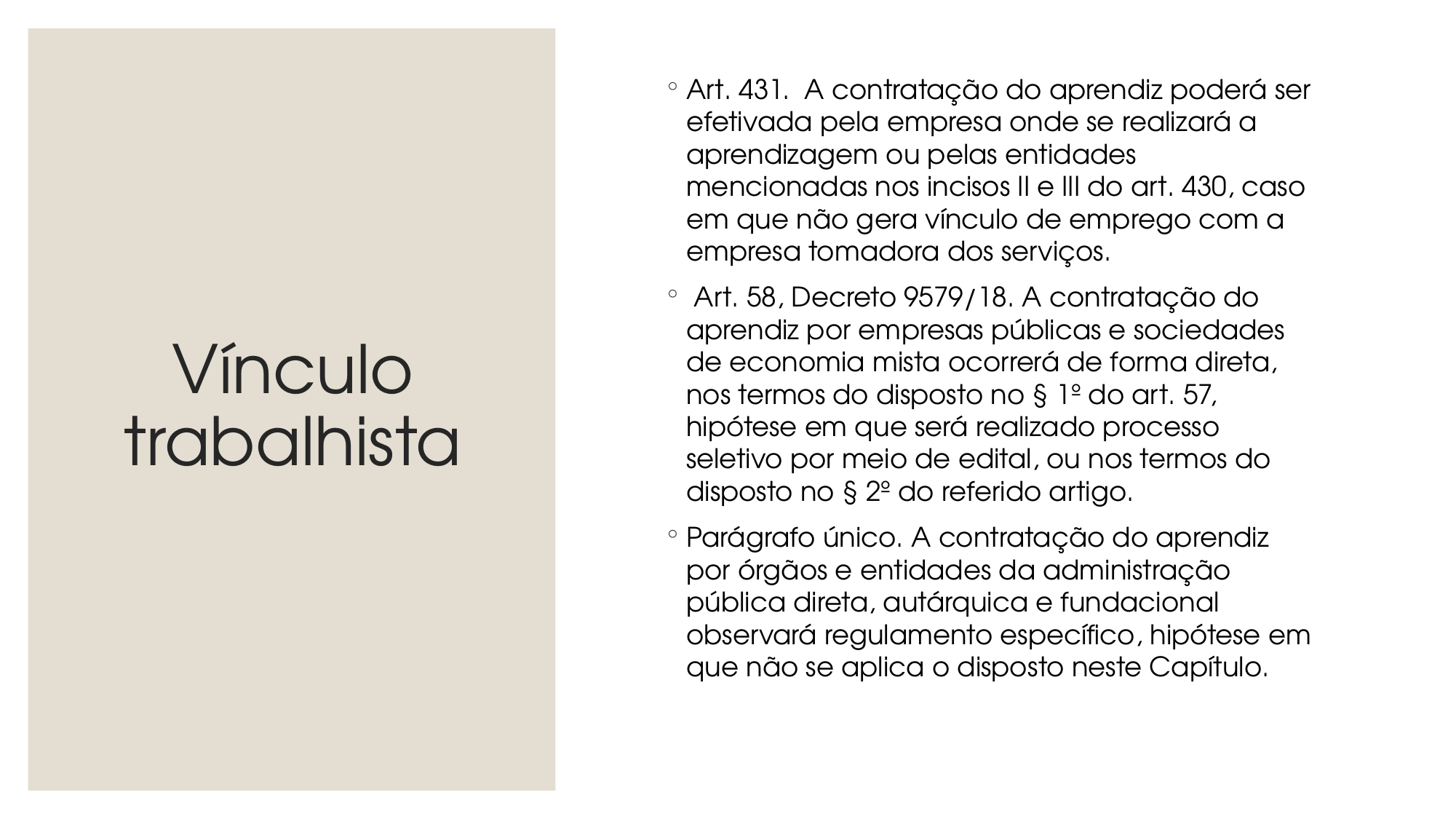

# Vínculo trabalhista
Art. 431.  A contratação do aprendiz poderá ser efetivada pela empresa onde se realizará a aprendizagem ou pelas entidades mencionadas nos incisos II e III do art. 430, caso em que não gera vínculo de emprego com a empresa tomadora dos serviços.
 Art. 58, Decreto 9579/18. A contratação do aprendiz por empresas públicas e sociedades de economia mista ocorrerá de forma direta, nos termos do disposto no § 1º do art. 57, hipótese em que será realizado processo seletivo por meio de edital, ou nos termos do disposto no § 2º do referido artigo.
Parágrafo único. A contratação do aprendiz por órgãos e entidades da administração pública direta, autárquica e fundacional observará regulamento específico, hipótese em que não se aplica o disposto neste Capítulo.